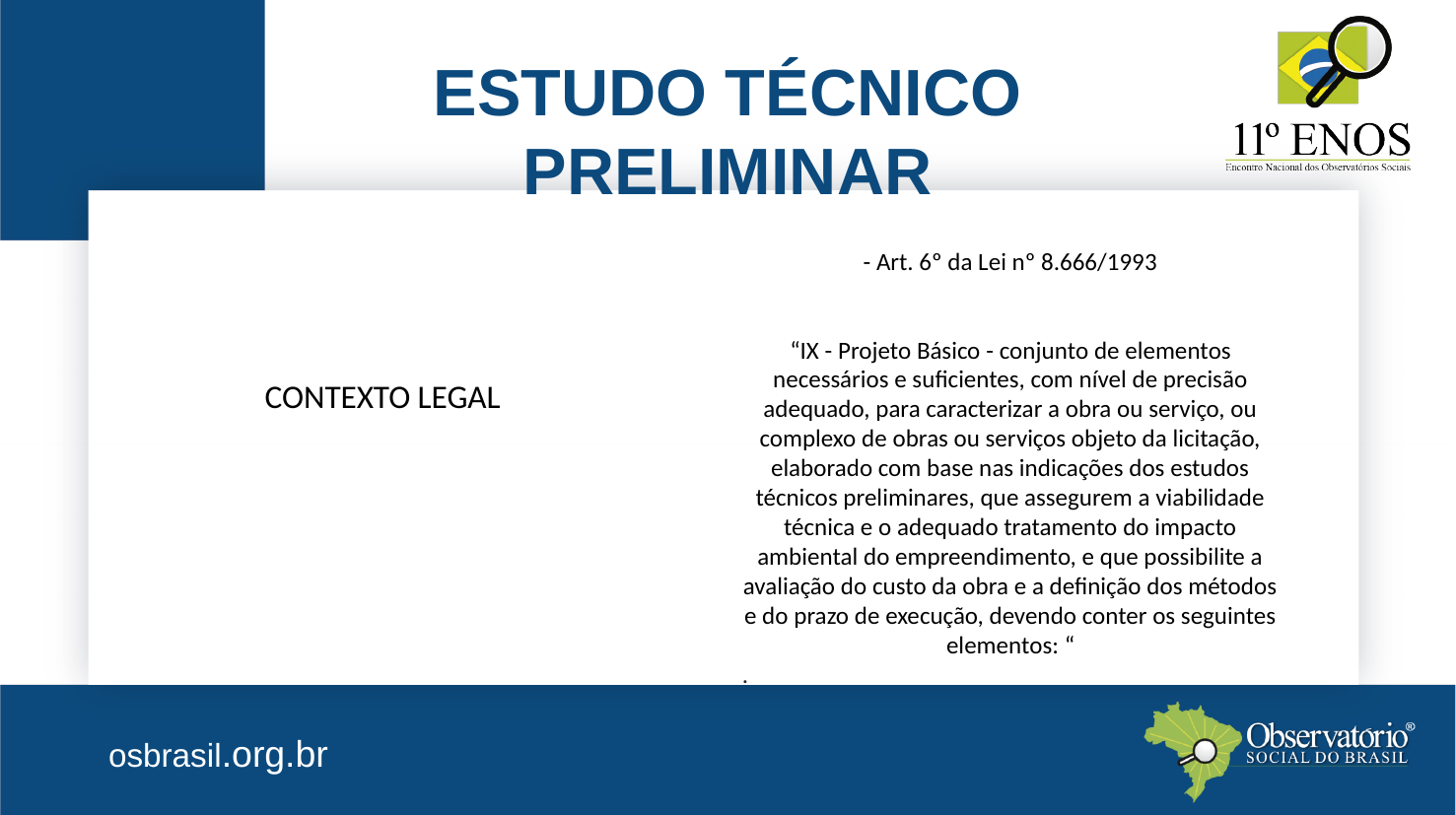

ESTUDO TÉCNICO PRELIMINAR
- Art. 6º da Lei nº 8.666/1993

“IX - Projeto Básico - conjunto de elementos necessários e suficientes, com nível de precisão adequado, para caracterizar a obra ou serviço, ou complexo de obras ou serviços objeto da licitação, elaborado com base nas indicações dos estudos técnicos preliminares, que assegurem a viabilidade técnica e o adequado tratamento do impacto ambiental do empreendimento, e que possibilite a avaliação do custo da obra e a definição dos métodos e do prazo de execução, devendo conter os seguintes elementos: “
.
CONTEXTO LEGAL